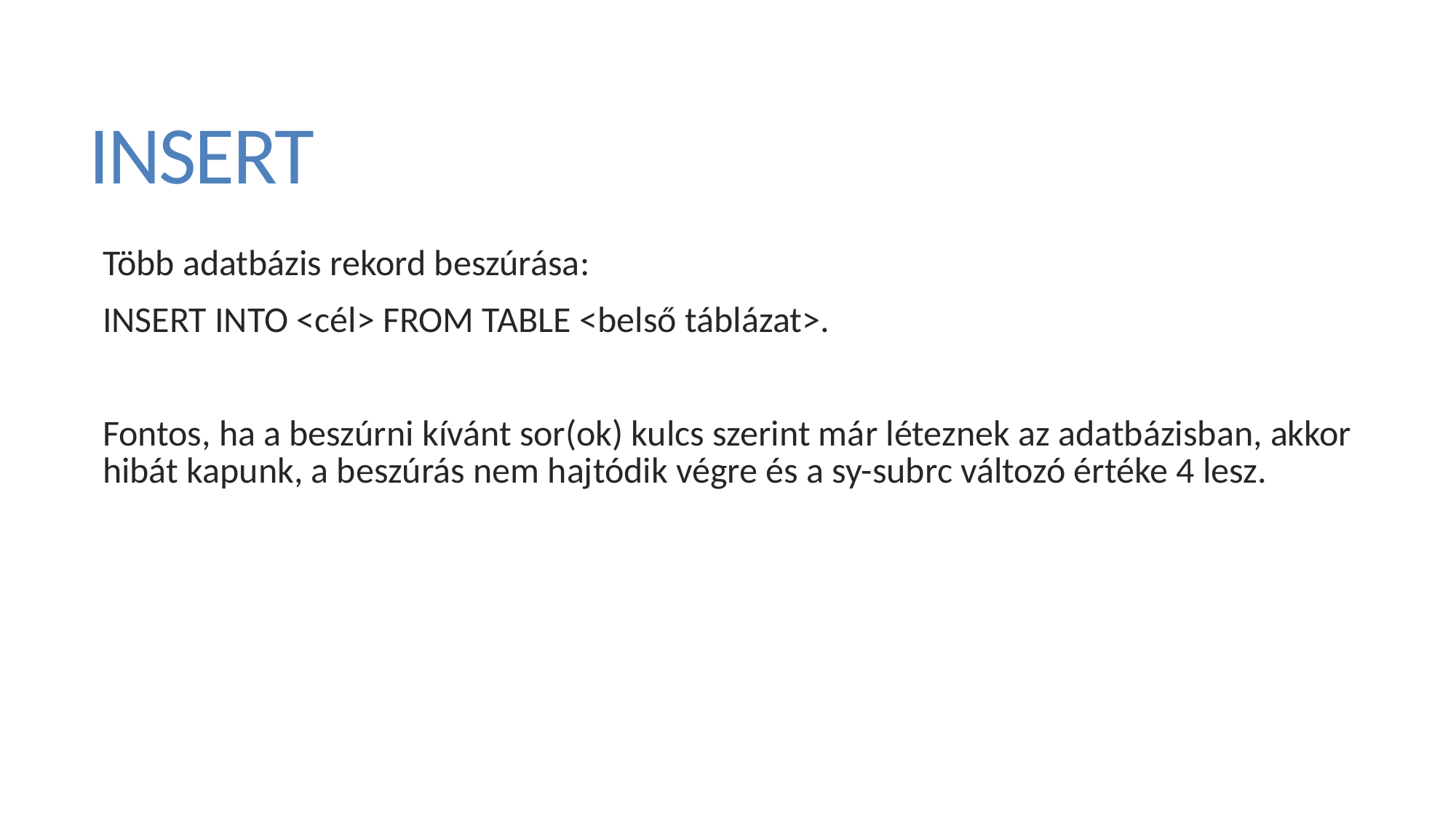

# INSERT
Több adatbázis rekord beszúrása:
INSERT INTO <cél> FROM TABLE <belső táblázat>.

Fontos, ha a beszúrni kívánt sor(ok) kulcs szerint már léteznek az adatbázisban, akkor hibát kapunk, a beszúrás nem hajtódik végre és a sy-subrc változó értéke 4 lesz.